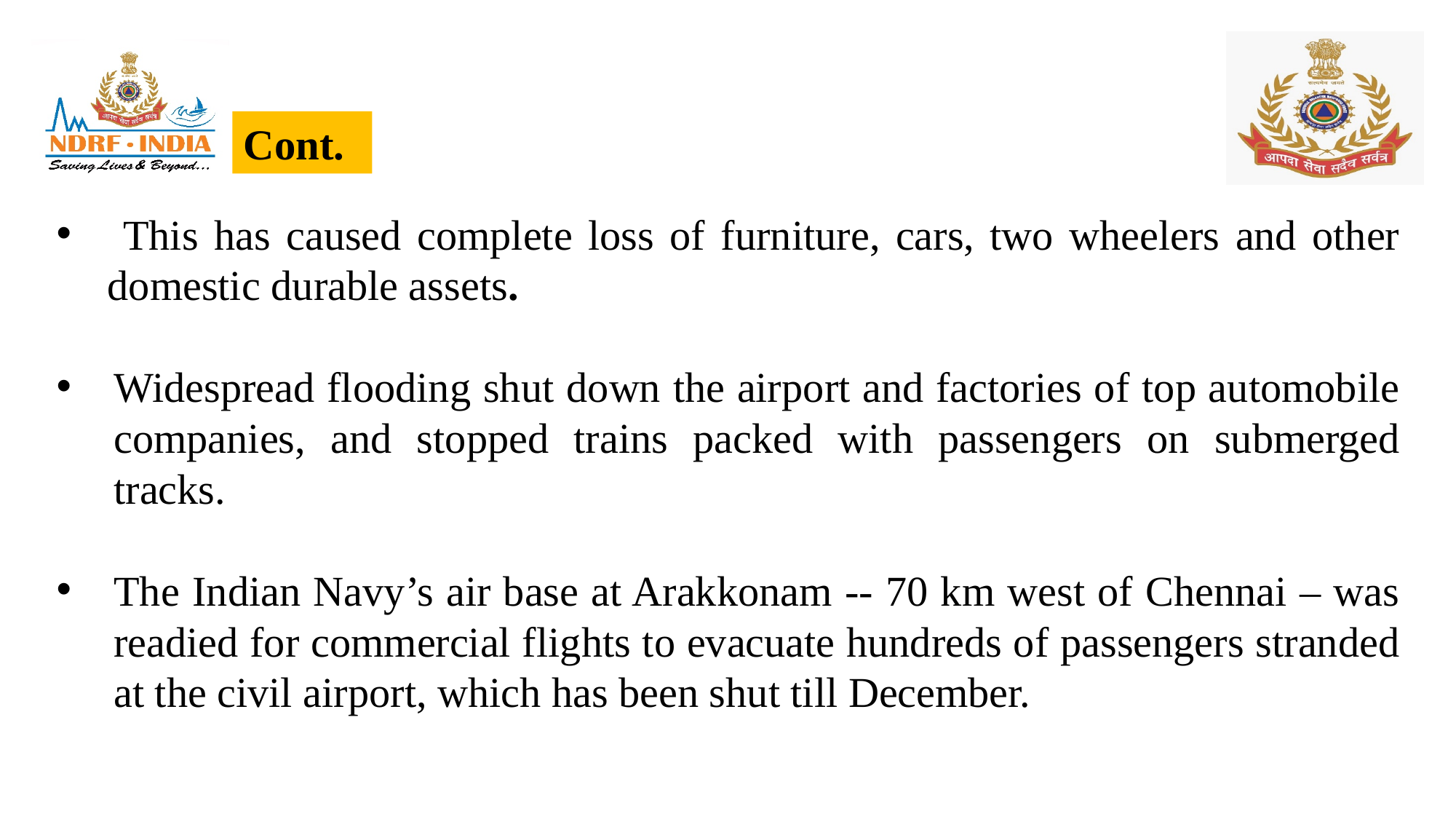

Cont.
 This has caused complete loss of furniture, cars, two wheelers and other domestic durable assets.

Widespread flooding shut down the airport and factories of top automobile companies, and stopped trains packed with passengers on submerged tracks.

The Indian Navy’s air base at Arakkonam -- 70 km west of Chennai – was readied for commercial flights to evacuate hundreds of passengers stranded at the civil airport, which has been shut till December.